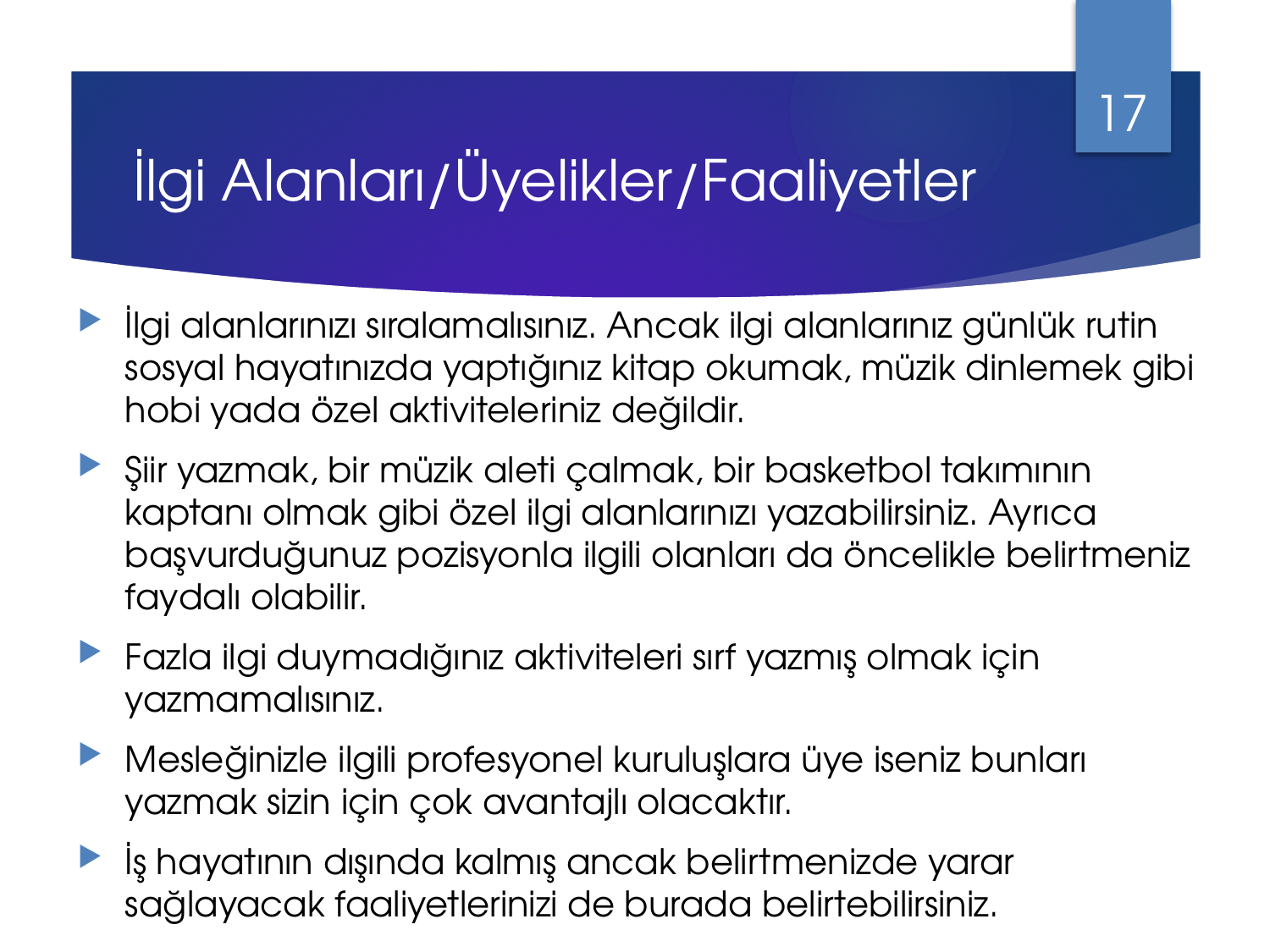

17
# İlgi Alanları/Üyelikler/Faaliyetler
İlgi alanlarınızı sıralamalısınız. Ancak ilgi alanlarınız günlük rutin sosyal hayatınızda yaptığınız kitap okumak, müzik dinlemek gibi hobi yada özel aktiviteleriniz değildir.
Şiir yazmak, bir müzik aleti çalmak, bir basketbol takımının kaptanı olmak gibi özel ilgi alanlarınızı yazabilirsiniz. Ayrıca başvurduğunuz pozisyonla ilgili olanları da öncelikle belirtmeniz faydalı olabilir.
Fazla ilgi duymadığınız aktiviteleri sırf yazmış olmak için yazmamalısınız.
Mesleğinizle ilgili profesyonel kuruluşlara üye iseniz bunları yazmak sizin için çok avantajlı olacaktır.
İş hayatının dışında kalmış ancak belirtmenizde yarar sağlayacak faaliyetlerinizi de burada belirtebilirsiniz.